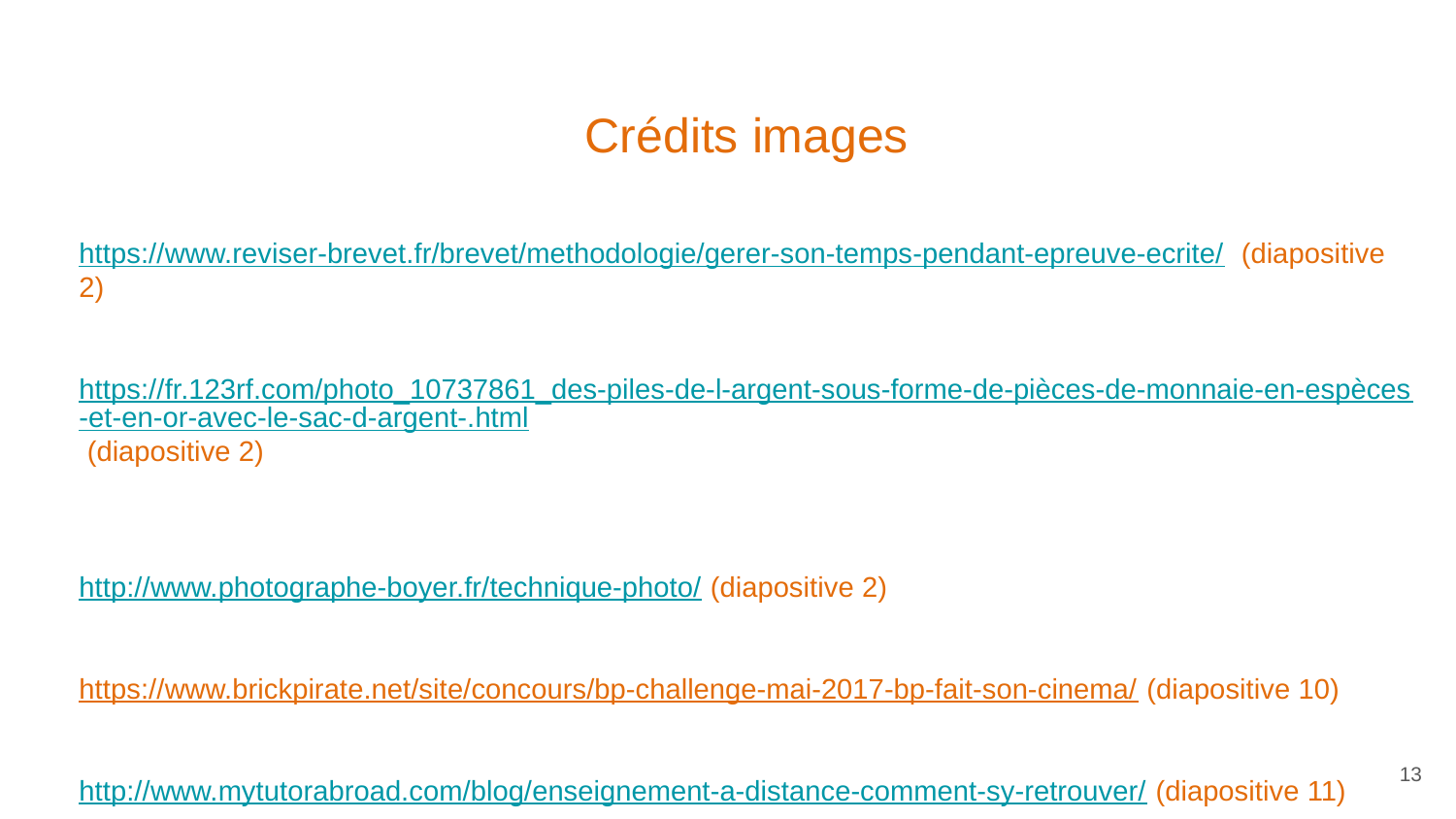

Crédits images
https://www.reviser-brevet.fr/brevet/methodologie/gerer-son-temps-pendant-epreuve-ecrite/  (diapositive 2)

https://fr.123rf.com/photo_10737861_des-piles-de-l-argent-sous-forme-de-pièces-de-monnaie-en-espèces-et-en-or-avec-le-sac-d-argent-.html (diapositive 2)

http://www.photographe-boyer.fr/technique-photo/ (diapositive 2)

https://www.brickpirate.net/site/concours/bp-challenge-mai-2017-bp-fait-son-cinema/ (diapositive 10)

http://www.mytutorabroad.com/blog/enseignement-a-distance-comment-sy-retrouver/ (diapositive 11)

13